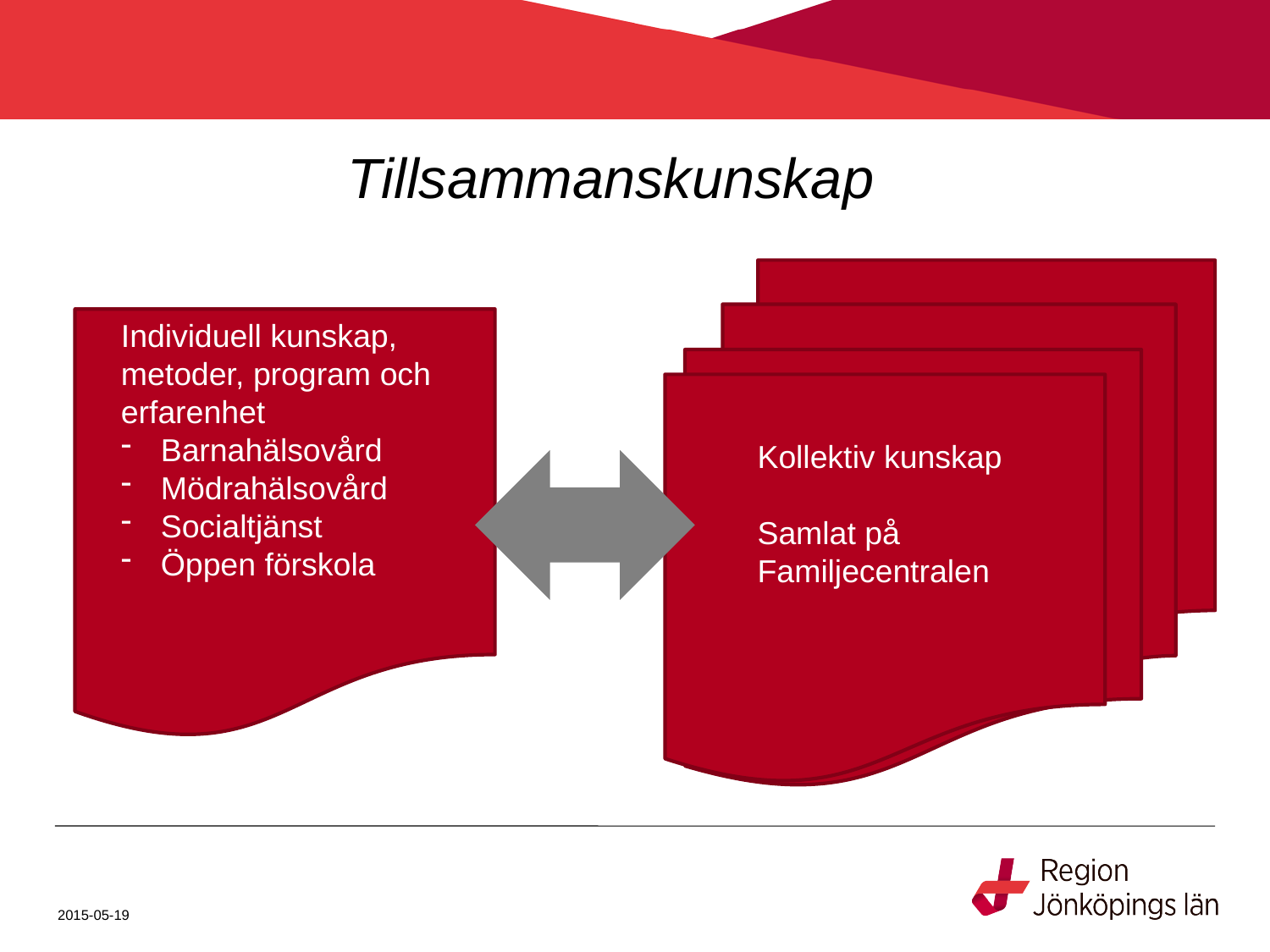

Tillsammanskunskap

Individuell kunskap, metoder, program och erfarenhet
Barnahälsovård
Mödrahälsovård
Socialtjänst
Öppen förskola

Kollektiv kunskap
Samlat på Familjecentralen

2015-05-19